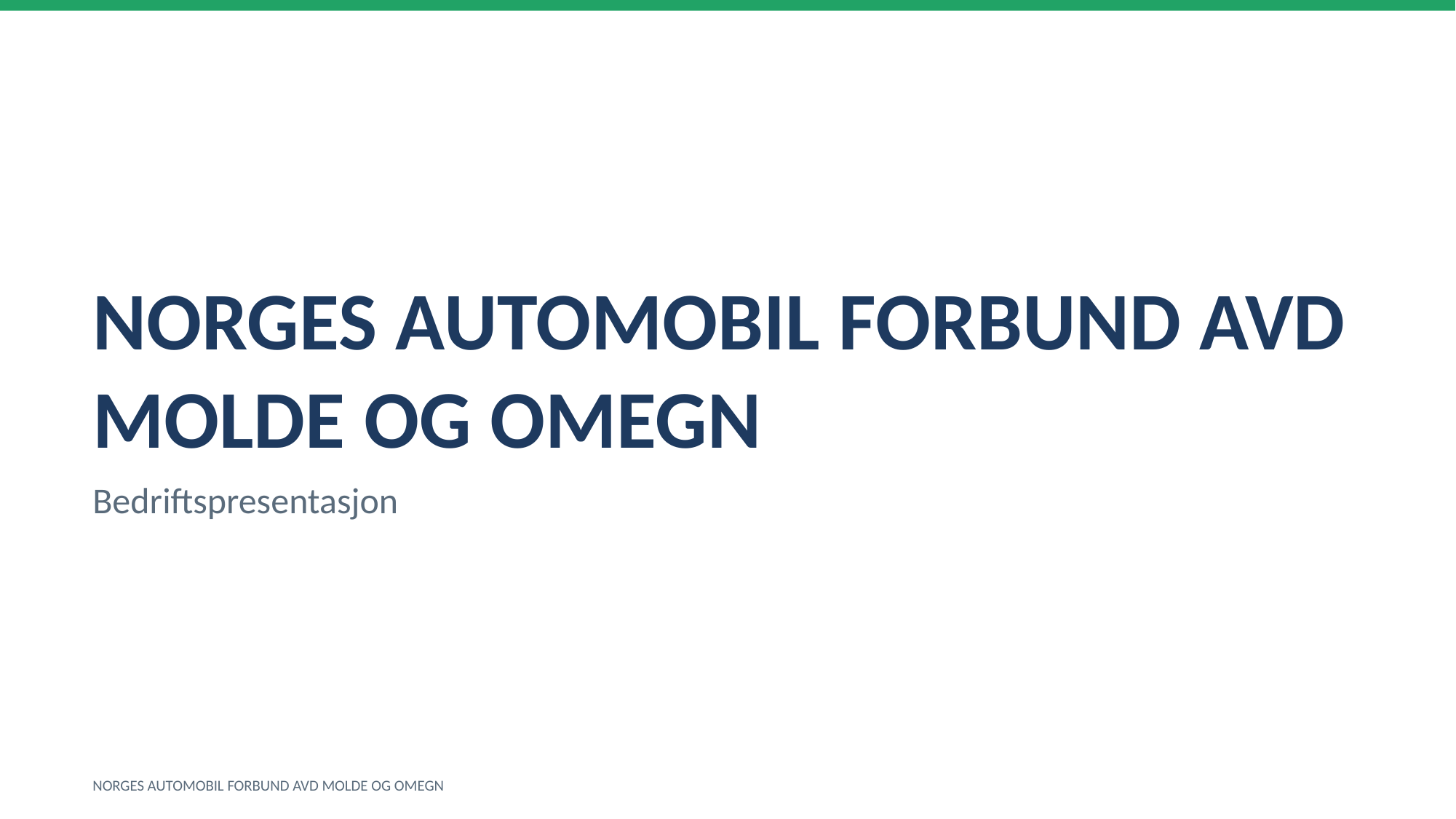

NORGES AUTOMOBIL FORBUND AVD MOLDE OG OMEGN
Bedriftspresentasjon
NORGES AUTOMOBIL FORBUND AVD MOLDE OG OMEGN